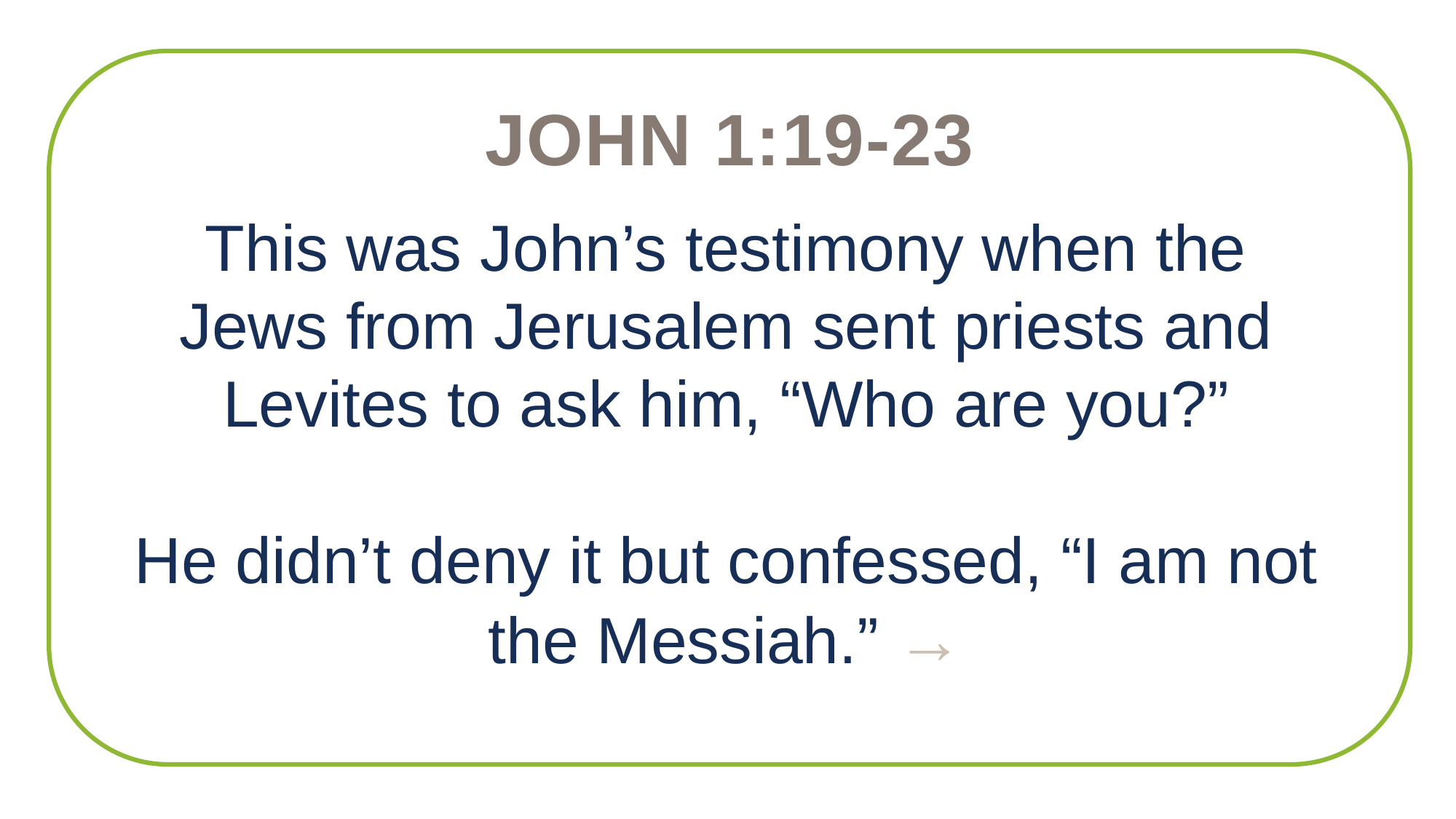

John 1:19-23
This was John’s testimony when the Jews from Jerusalem sent priests and Levites to ask him, “Who are you?”

He didn’t deny it but confessed, “I am not the Messiah.” →